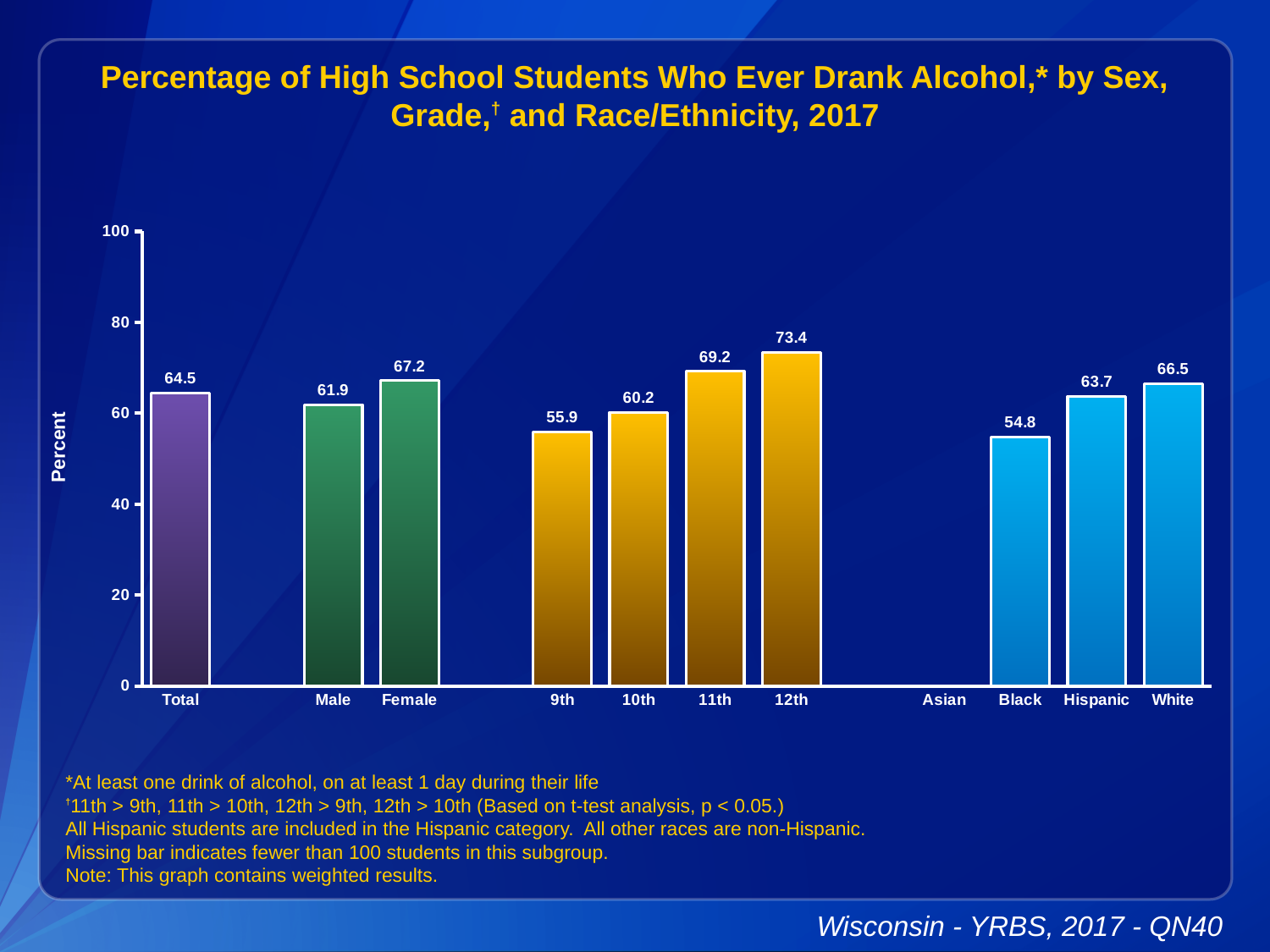

Percentage of High School Students Who Ever Drank Alcohol,* by Sex, Grade,† and Race/Ethnicity, 2017

### Chart

| Category | Series 1 |
|---|---|
| Total | 64.5 |
|  | None |
| Male | 61.9 |
| Female | 67.2 |
|  | None |
| 9th | 55.9 |
| 10th | 60.2 |
| 11th | 69.2 |
| 12th | 73.4 |
|  | None |
| Asian | None |
| Black | 54.8 |
| Hispanic | 63.7 |
| White | 66.5 |
*At least one drink of alcohol, on at least 1 day during their life
†11th > 9th, 11th > 10th, 12th > 9th, 12th > 10th (Based on t-test analysis, p < 0.05.)
All Hispanic students are included in the Hispanic category.  All other races are non-Hispanic.
Missing bar indicates fewer than 100 students in this subgroup.
Note: This graph contains weighted results.
Wisconsin - YRBS, 2017 - QN40